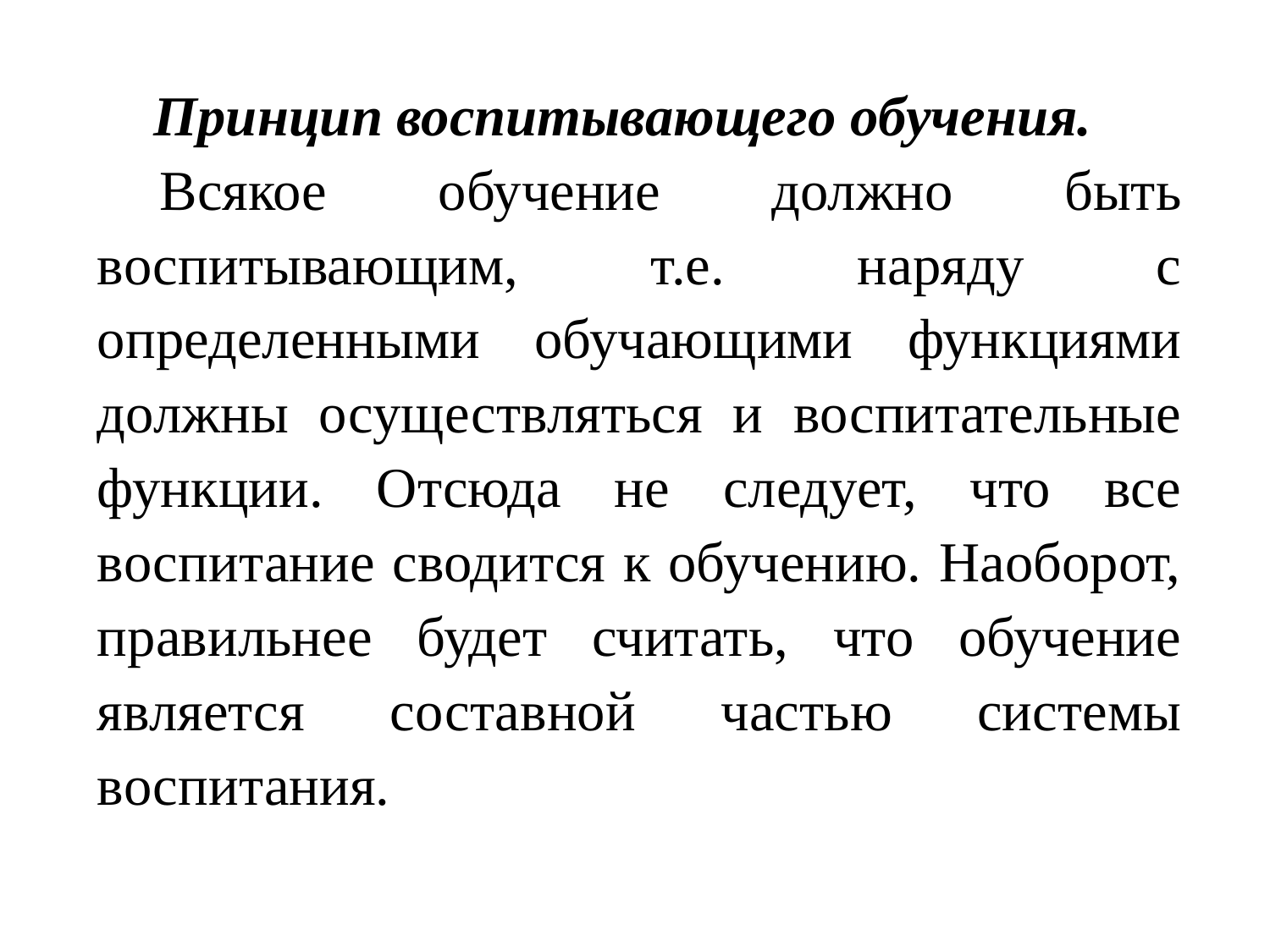

Принцип воспитывающего обучения.
Всякое обучение должно быть воспитывающим, т.е. наряду с определенными обучающими функциями должны осуществляться и воспитательные функции. Отсюда не следует, что все воспитание сводится к обучению. Наоборот, правильнее будет считать, что обучение является составной частью системы воспитания.